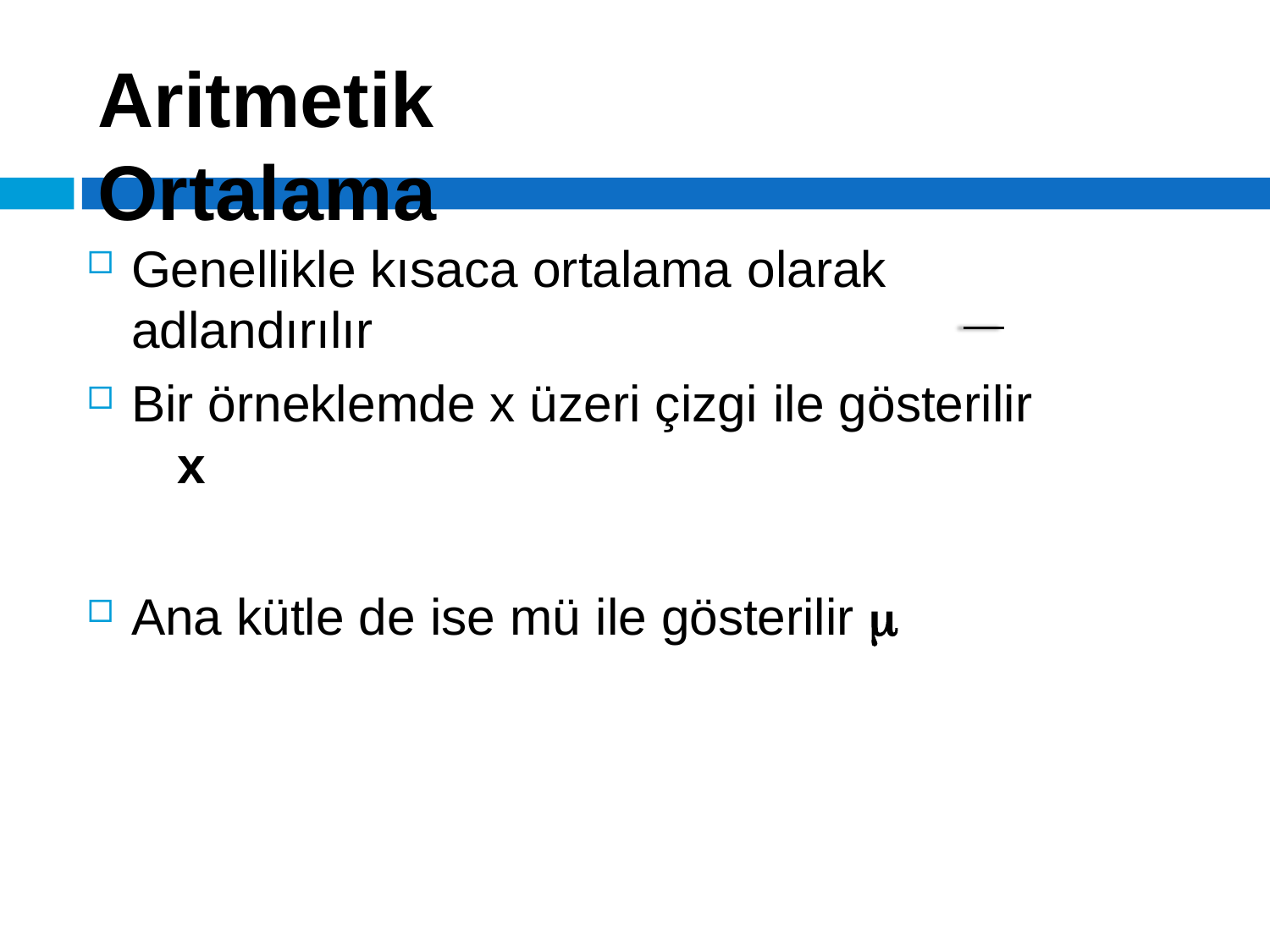

# Aritmetik Ortalama
Genellikle kısaca ortalama olarak adlandırılır
Bir örneklemde x üzeri çizgi ile gösterilir	x

Ana kütle de ise mü ile gösterilir μ